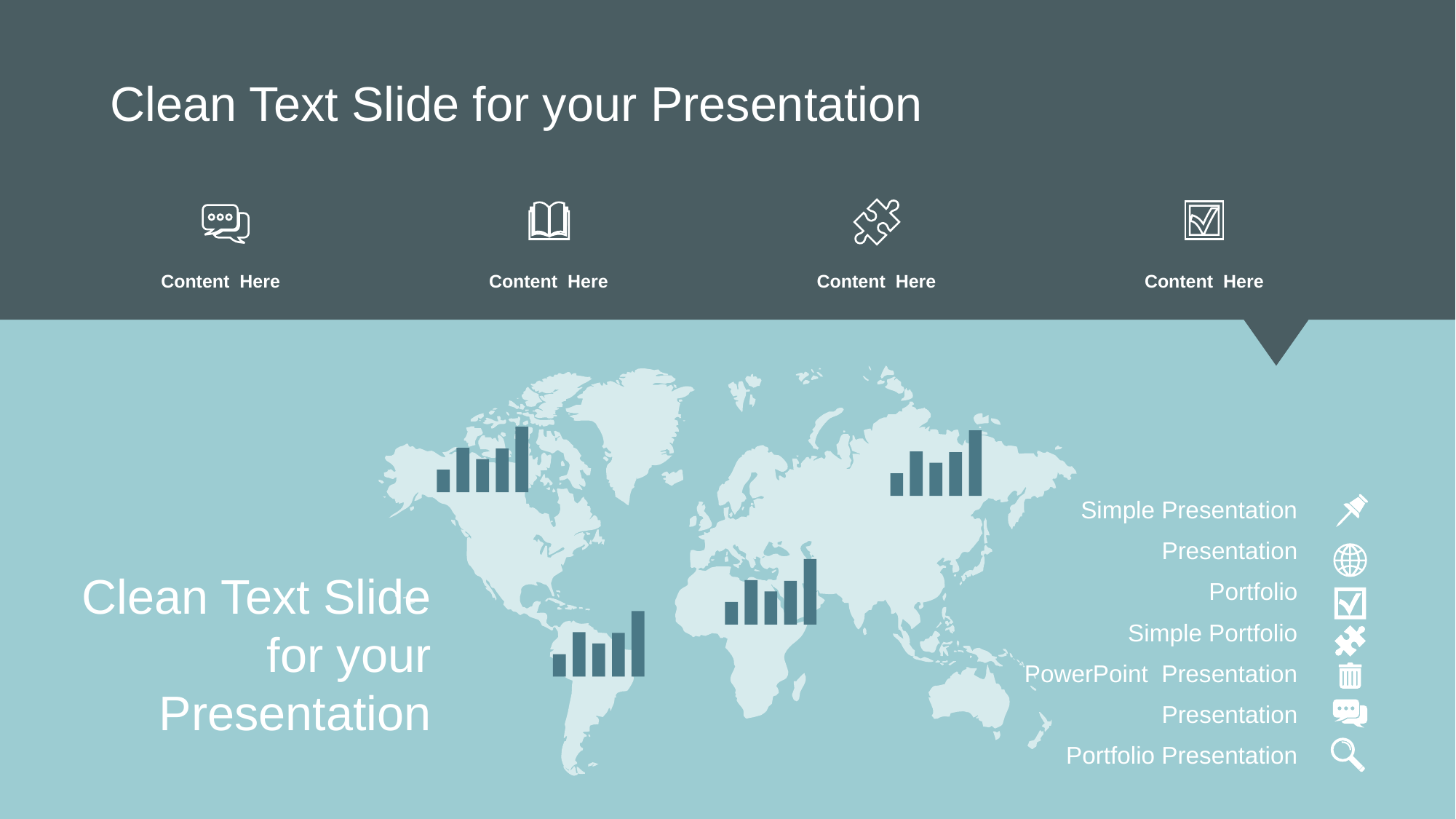

Infographic Style
Clean Text Slide for your Presentation

Content  Here
Content  Here
Content  Here
Content  Here

Simple Presentation
Presentation

Clean Text Slide for your Presentation
Portfolio

Simple Portfolio

PowerPoint  Presentation

Presentation

Portfolio Presentation